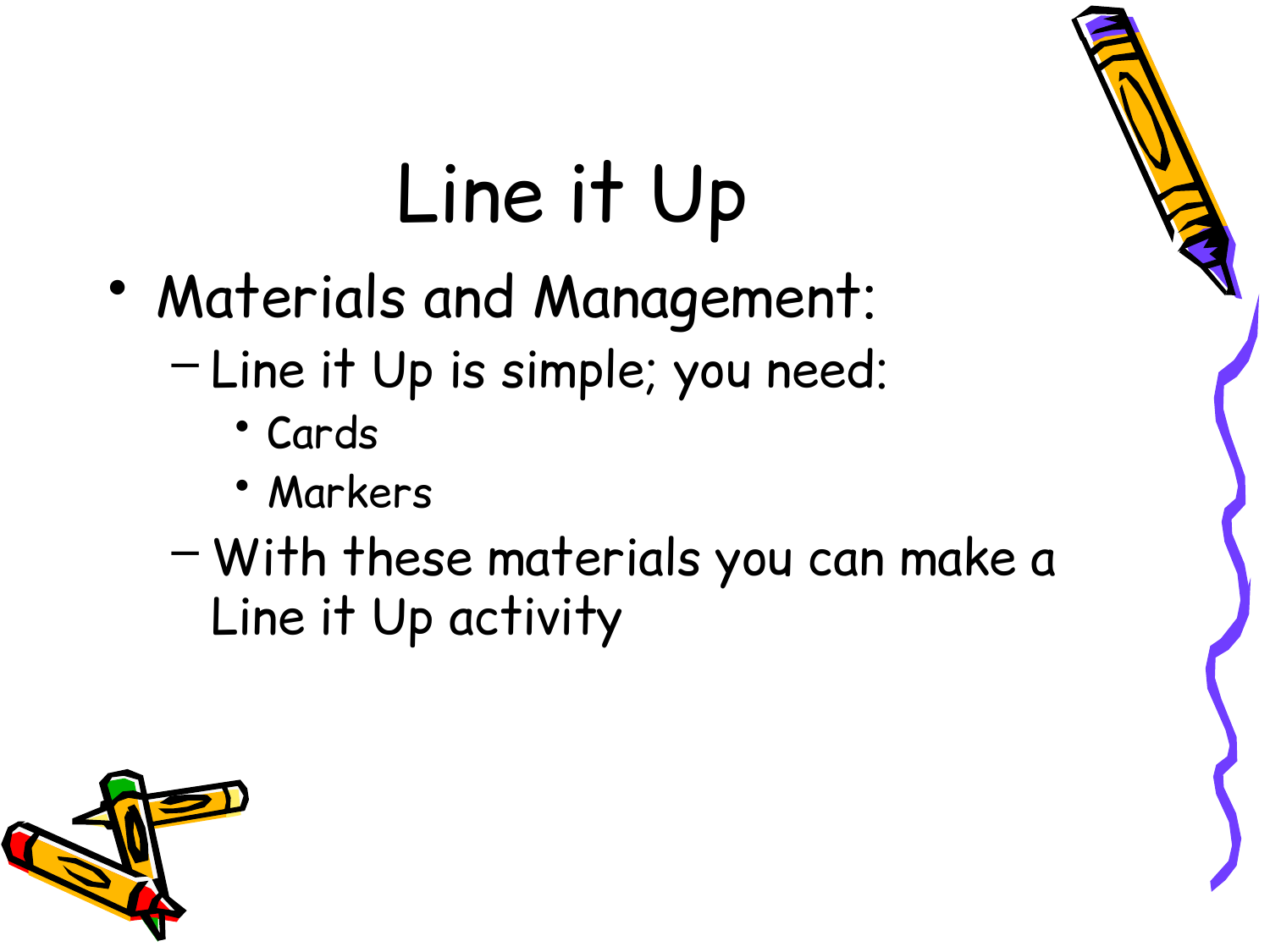

# Line it Up
Materials and Management:
Line it Up is simple; you need:
Cards
Markers
With these materials you can make a Line it Up activity